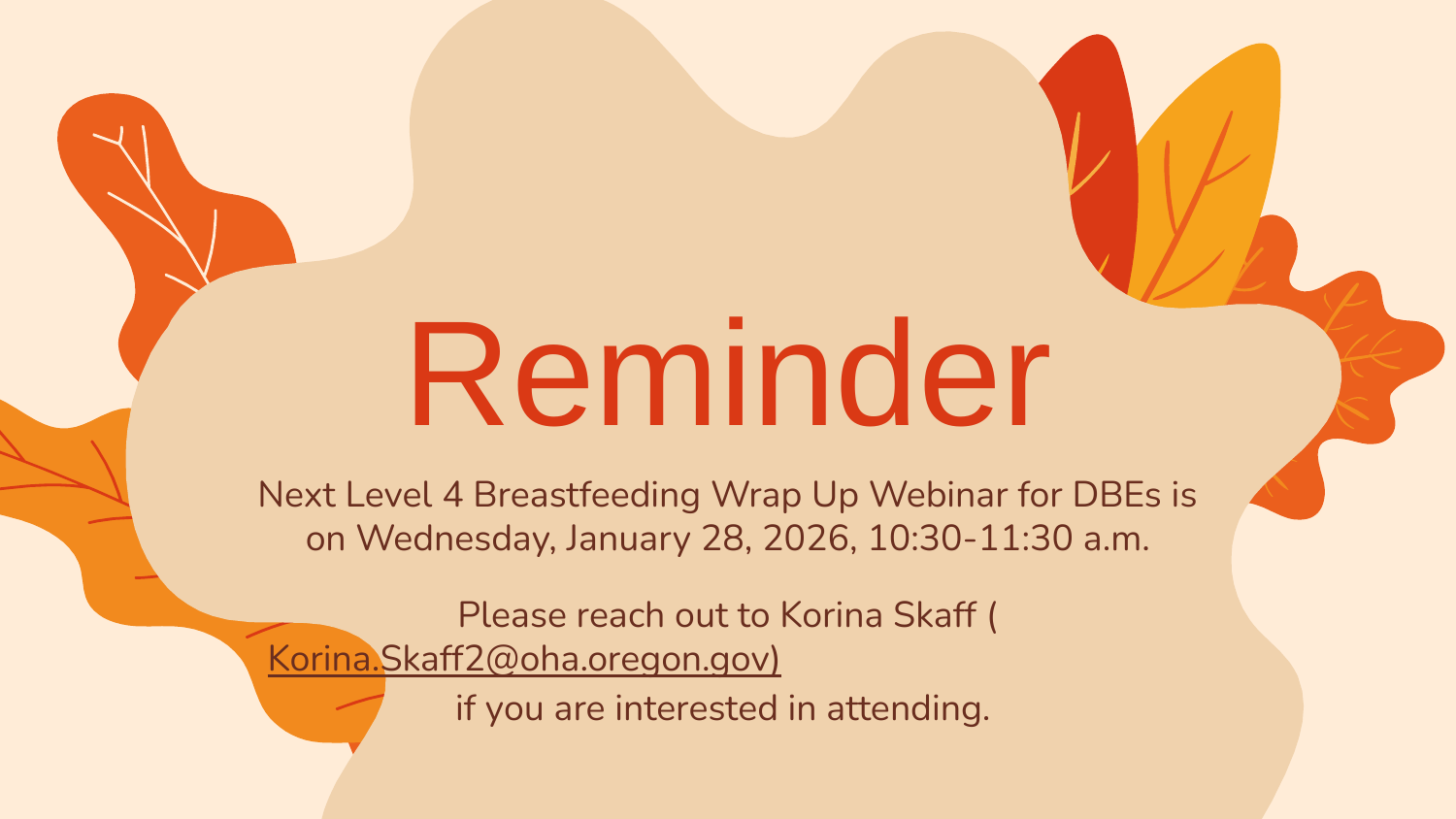

# Reminder
Next Level 4 Breastfeeding Wrap Up Webinar for DBEs is on Wednesday, January 28, 2026, 10:30-11:30 a.m.
Please reach out to Korina Skaff (Korina.Skaff2@oha.oregon.gov)                                            if you are interested in attending.